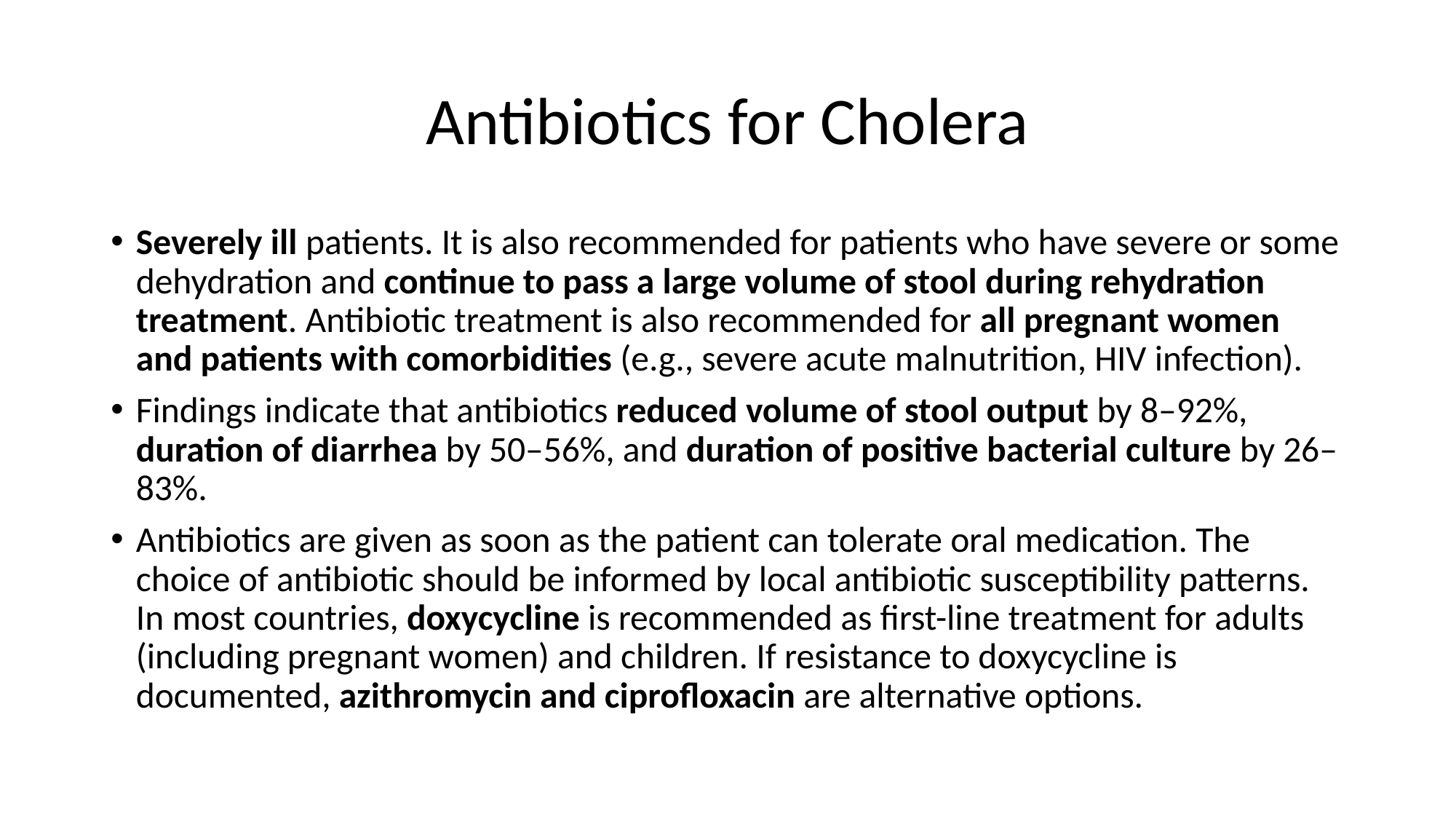

# Antibiotics for Cholera
Severely ill patients. It is also recommended for patients who have severe or some dehydration and continue to pass a large volume of stool during rehydration treatment. Antibiotic treatment is also recommended for all pregnant women and patients with comorbidities (e.g., severe acute malnutrition, HIV infection).
Findings indicate that antibiotics reduced volume of stool output by 8–92%, duration of diarrhea by 50–56%, and duration of positive bacterial culture by 26–83%.
Antibiotics are given as soon as the patient can tolerate oral medication. The choice of antibiotic should be informed by local antibiotic susceptibility patterns. In most countries, doxycycline is recommended as first-line treatment for adults (including pregnant women) and children. If resistance to doxycycline is documented, azithromycin and ciprofloxacin are alternative options.